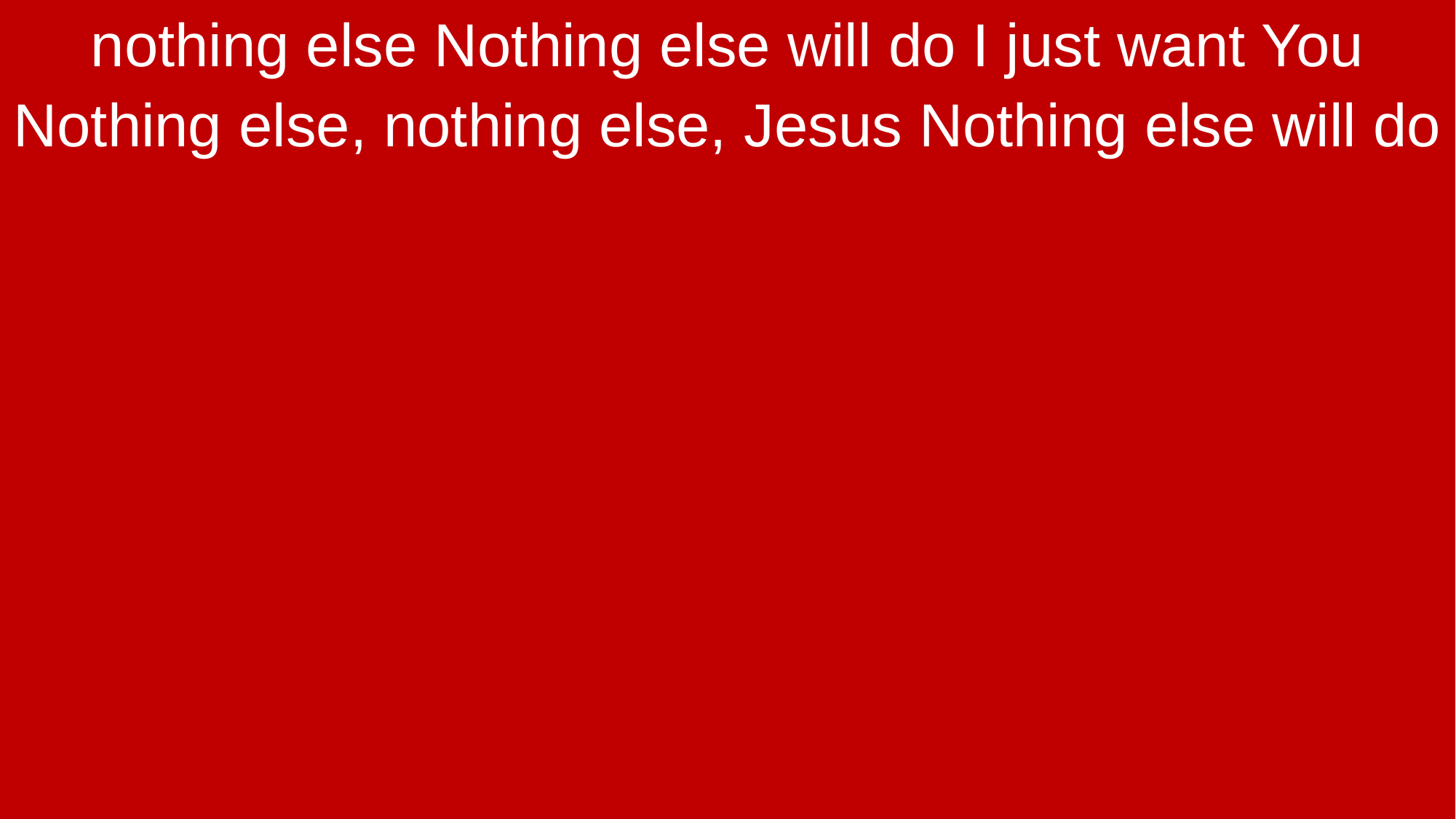

nothing else Nothing else will do I just want You
Nothing else, nothing else, Jesus Nothing else will do